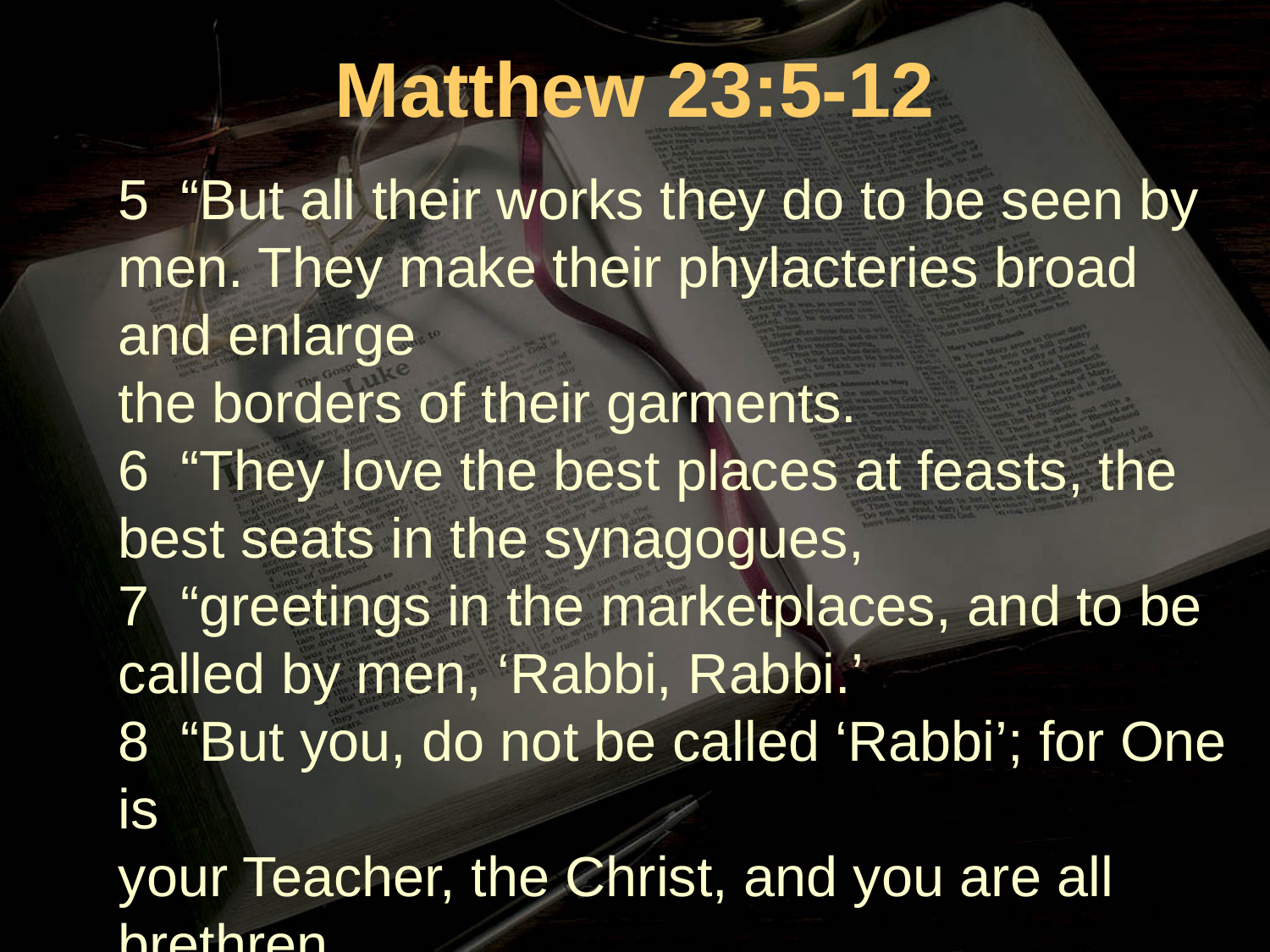

Matthew 23:5-12
5  “But all their works they do to be seen by men. They make their phylacteries broad and enlarge
the borders of their garments.
6  “They love the best places at feasts, the best seats in the synagogues,
7  “greetings in the marketplaces, and to be called by men, ‘Rabbi, Rabbi.’
8  “But you, do not be called ‘Rabbi’; for One is
your Teacher, the Christ, and you are all brethren.